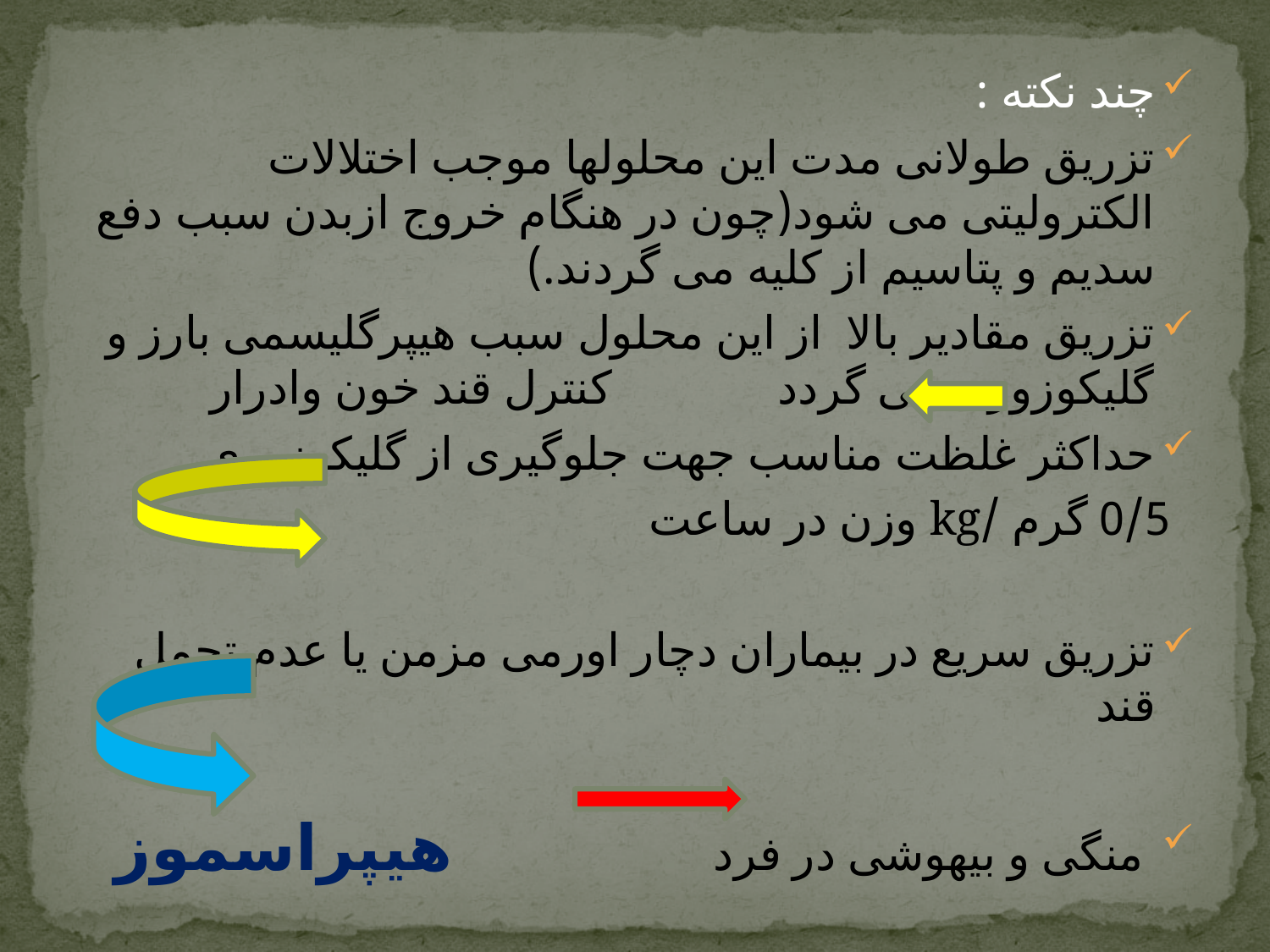

چند نکته :
تزریق طولانی مدت این محلولها موجب اختلالات الکترولیتی می شود(چون در هنگام خروج ازبدن سبب دفع سدیم و پتاسیم از کلیه می گردند.)
تزریق مقادیر بالا  از این محلول سبب هیپرگلیسمی بارز و گلیکوزوری می گردد              کنترل قند خون وادرار
حداکثر غلظت مناسب جهت جلوگیری از گلیکوزوری
  0/5 گرم /kg وزن در ساعت

تزریق سریع در بیماران دچار اورمی مزمن یا عدم تحمل قند

 منگی و بیهوشی در فرد                      هیپراسموز